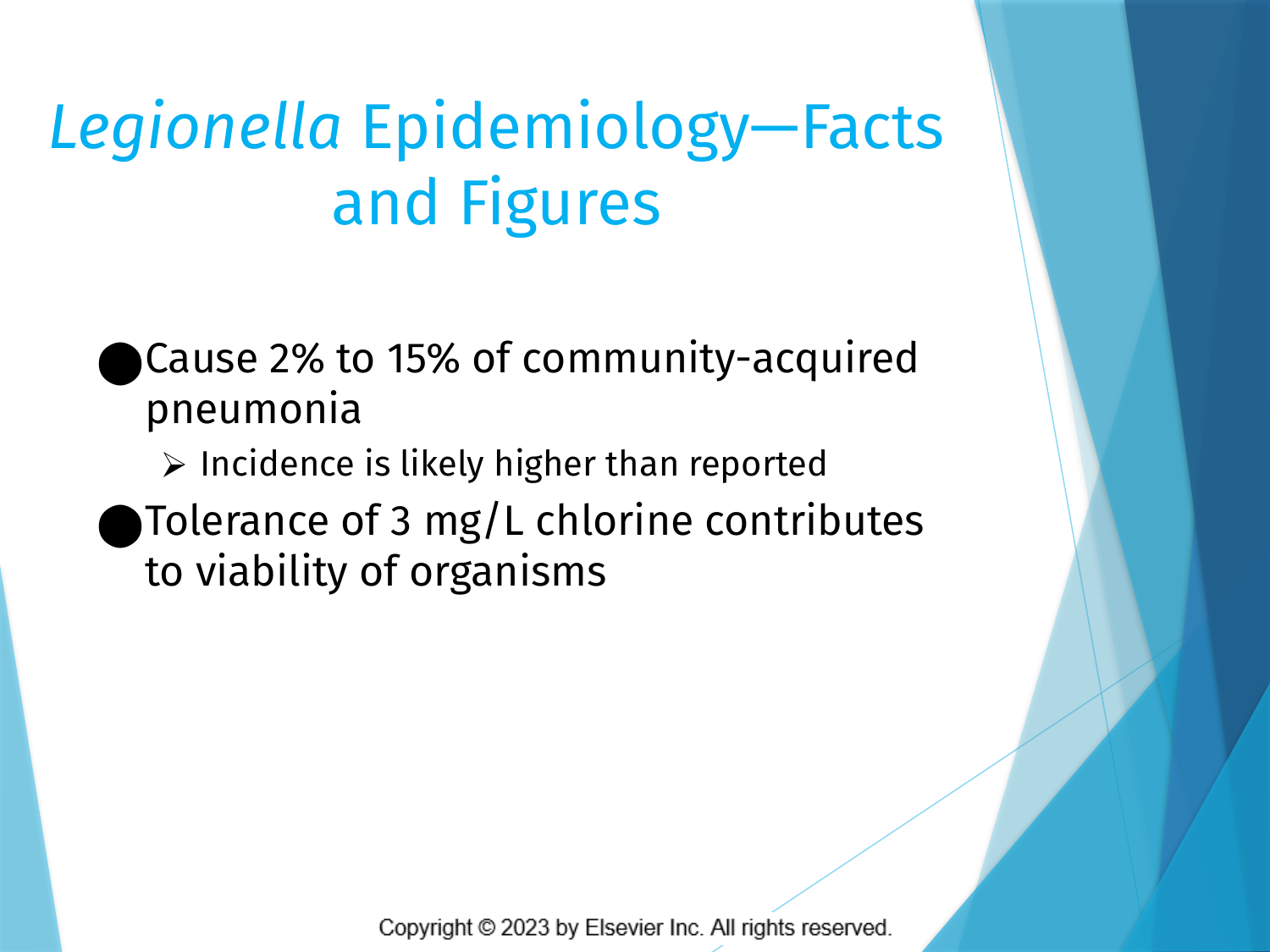

# Legionella Epidemiology—Facts and Figures
Cause 2% to 15% of community-acquired pneumonia
Incidence is likely higher than reported
Tolerance of 3 mg/L chlorine contributes to viability of organisms